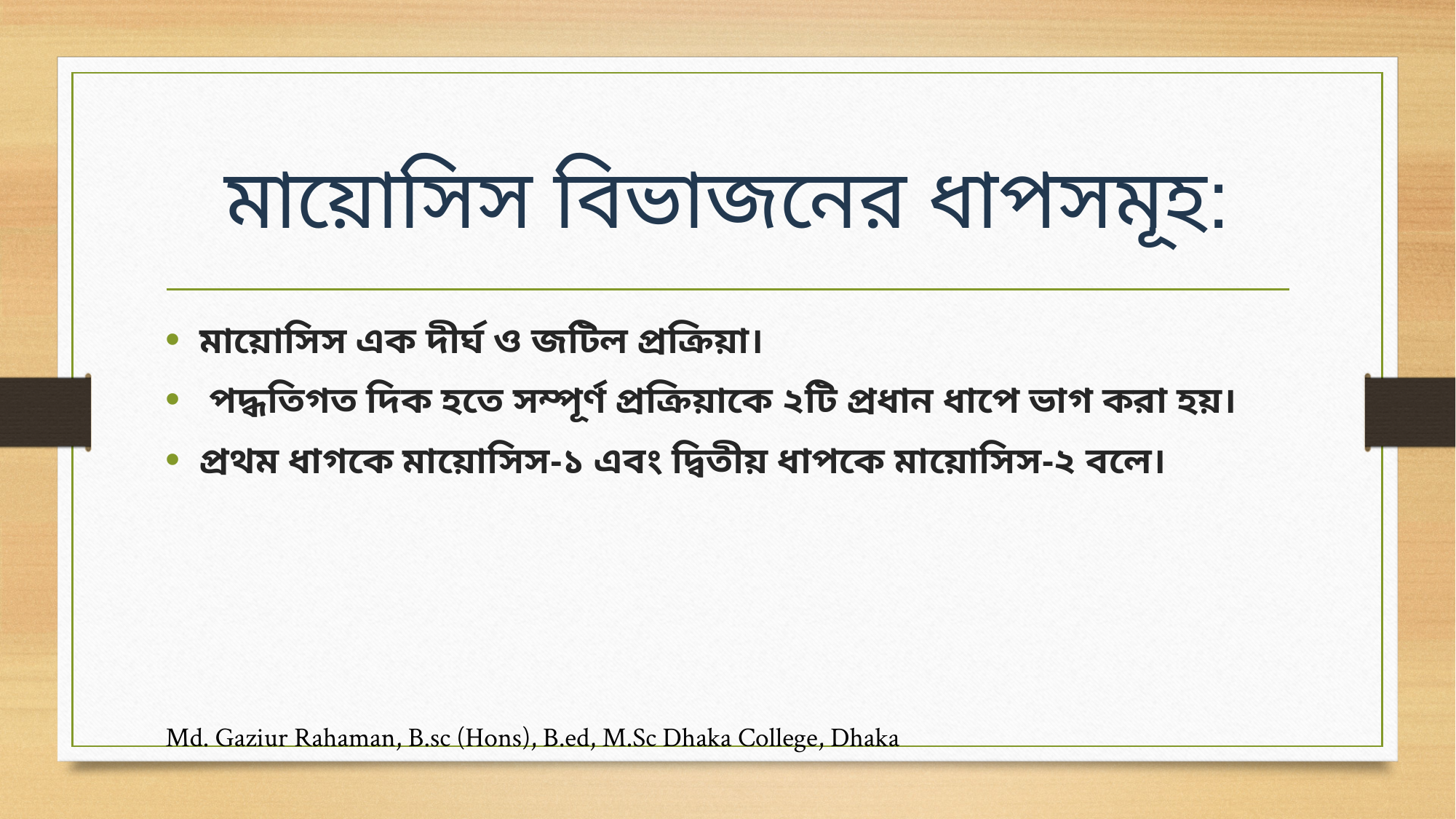

# মায়োসিস বিভাজনের ধাপসমূহ:
মায়োসিস এক দীর্ঘ ও জটিল প্রক্রিয়া।
 পদ্ধতিগত দিক হতে সম্পূর্ণ প্রক্রিয়াকে ২টি প্রধান ধাপে ভাগ করা হয়।
প্রথম ধাগকে মায়োসিস-১ এবং দ্বিতীয় ধাপকে মায়োসিস-২ বলে।
Md. Gaziur Rahaman, B.sc (Hons), B.ed, M.Sc Dhaka College, Dhaka